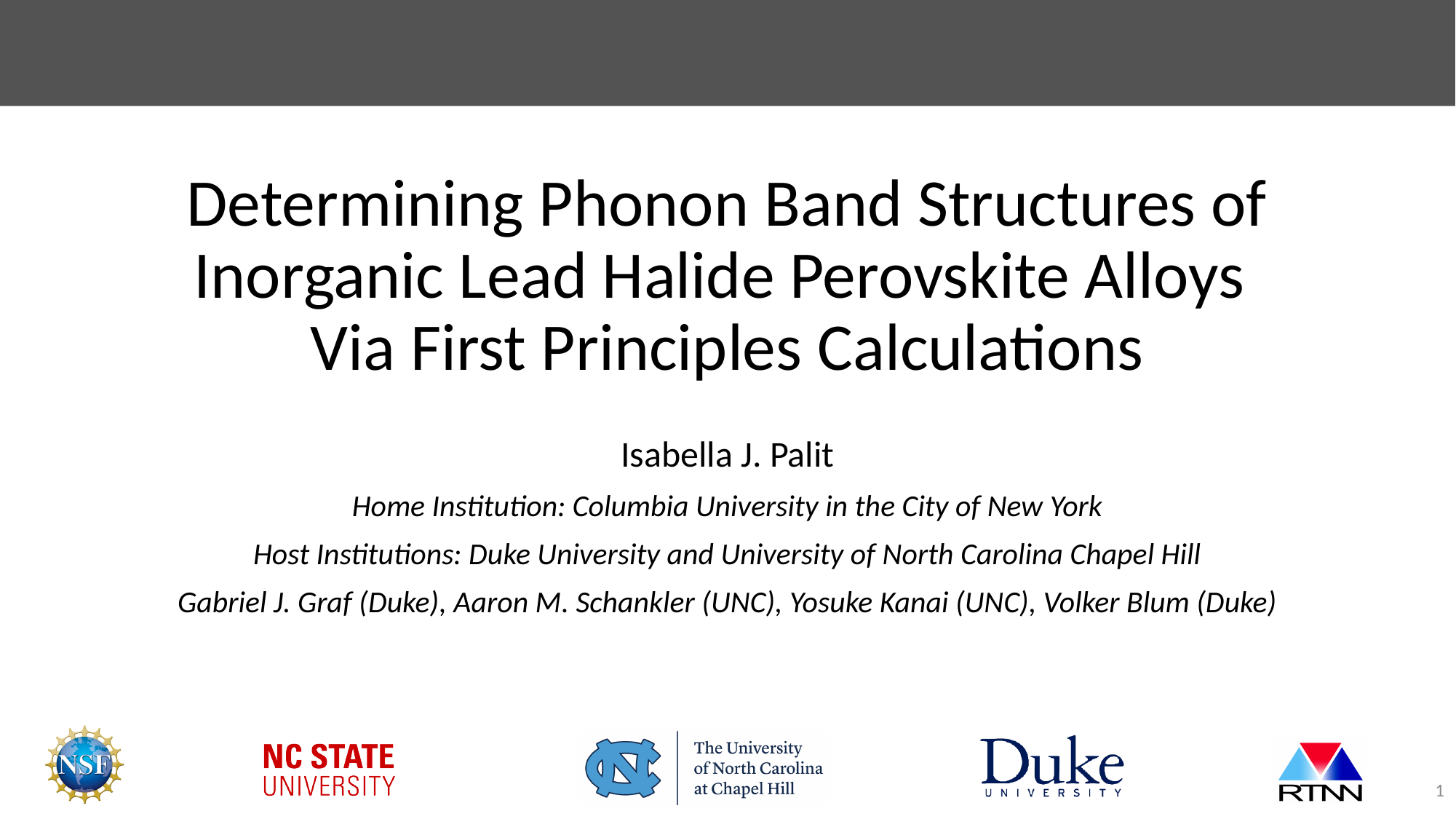

# Determining Phonon Band Structures of Inorganic Lead Halide Perovskite Alloys Via First Principles Calculations
Isabella J. Palit
Home Institution: Columbia University in the City of New York
Host Institutions: Duke University and University of North Carolina Chapel Hill
Gabriel J. Graf (Duke), Aaron M. Schankler (UNC), Yosuke Kanai (UNC), Volker Blum (Duke)
1